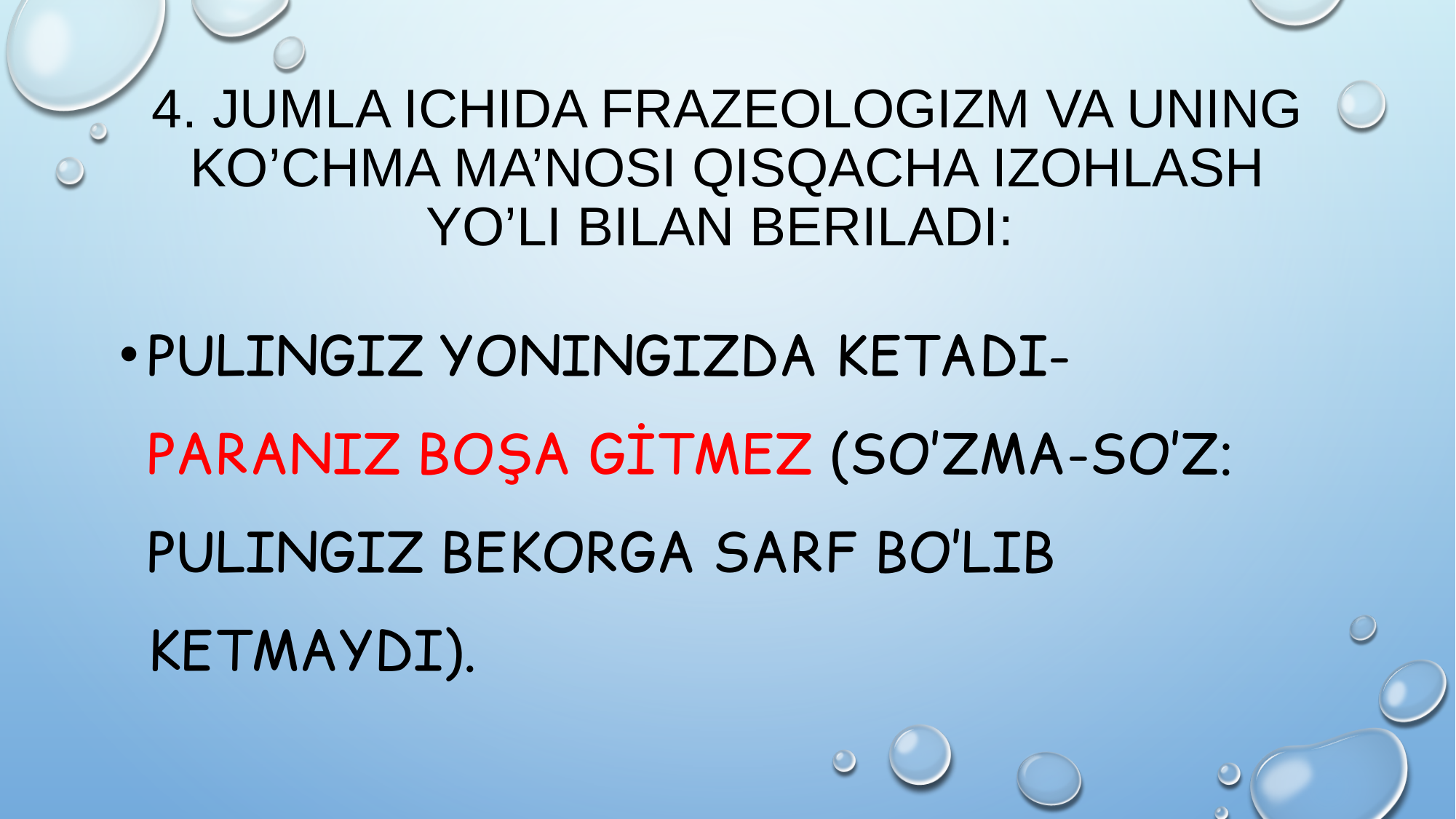

# 4. Jumla ıchıda frazeologızm va unıng ko’chma ma’nosı qısqacha ızohlash yo’lı bılan berıladı:
Pulıngız yonıngızda ketadı- Paranız boşa gitmez (so’zma-so’z: pulıngız bekorga sarf bo’lıb ketmaydı).